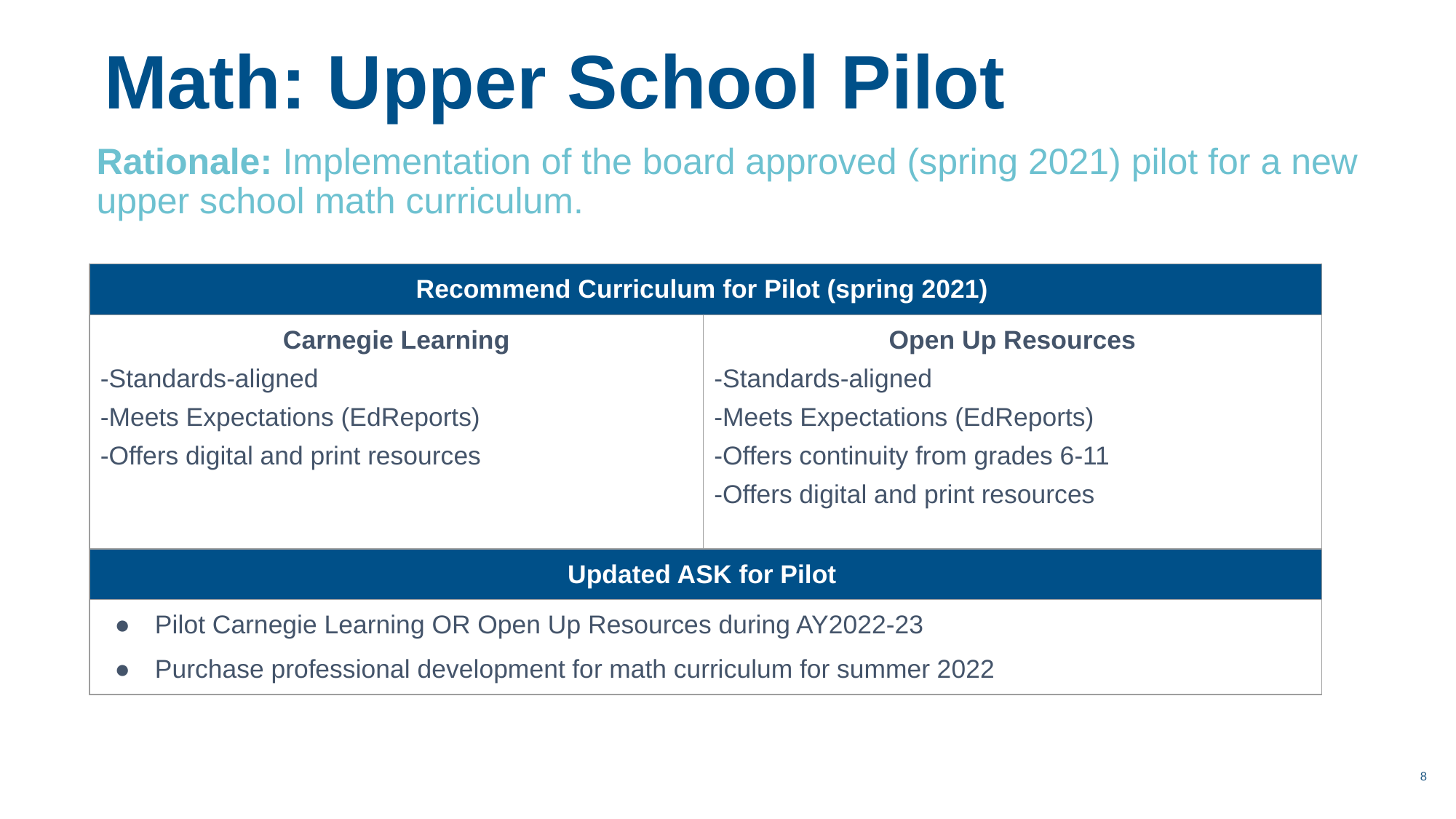

Math: Upper School Pilot
Rationale: Implementation of the board approved (spring 2021) pilot for a new upper school math curriculum.

| Recommend Curriculum for Pilot (spring 2021) |  |
| --- | --- |
| Carnegie Learning -Standards-aligned -Meets Expectations (EdReports) -Offers digital and print resources | Open Up Resources -Standards-aligned -Meets Expectations (EdReports) -Offers continuity from grades 6-11 -Offers digital and print resources |
| Updated ASK for Pilot |  |
| Pilot Carnegie Learning OR Open Up Resources during AY2022-23 Purchase professional development for math curriculum for summer 2022 |  |
8